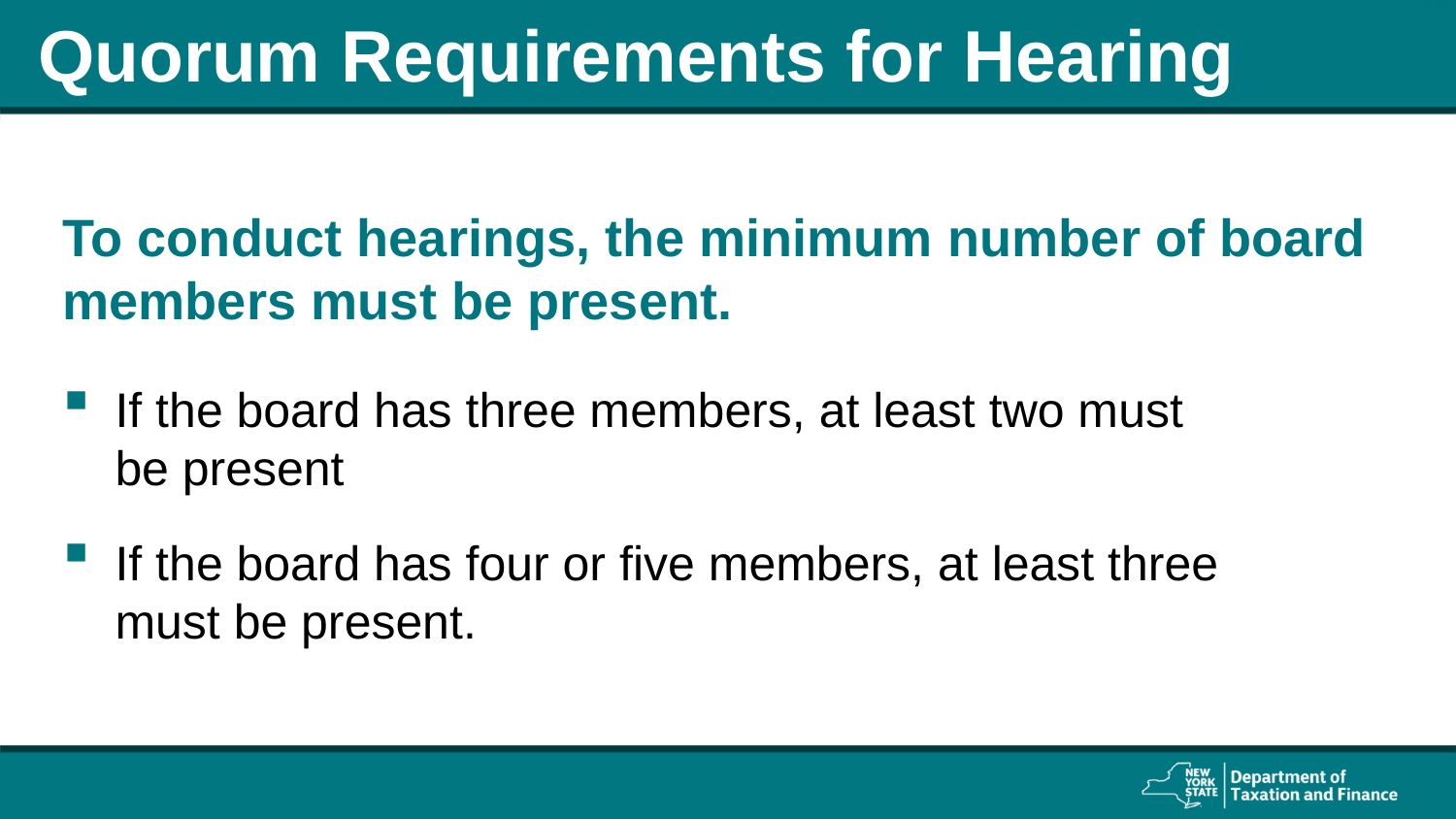

# Quorum Requirements for Hearing
To conduct hearings, the minimum number of board members must be present.
If the board has three members, at least two must
be present
If the board has four or five members, at least three
must be present.